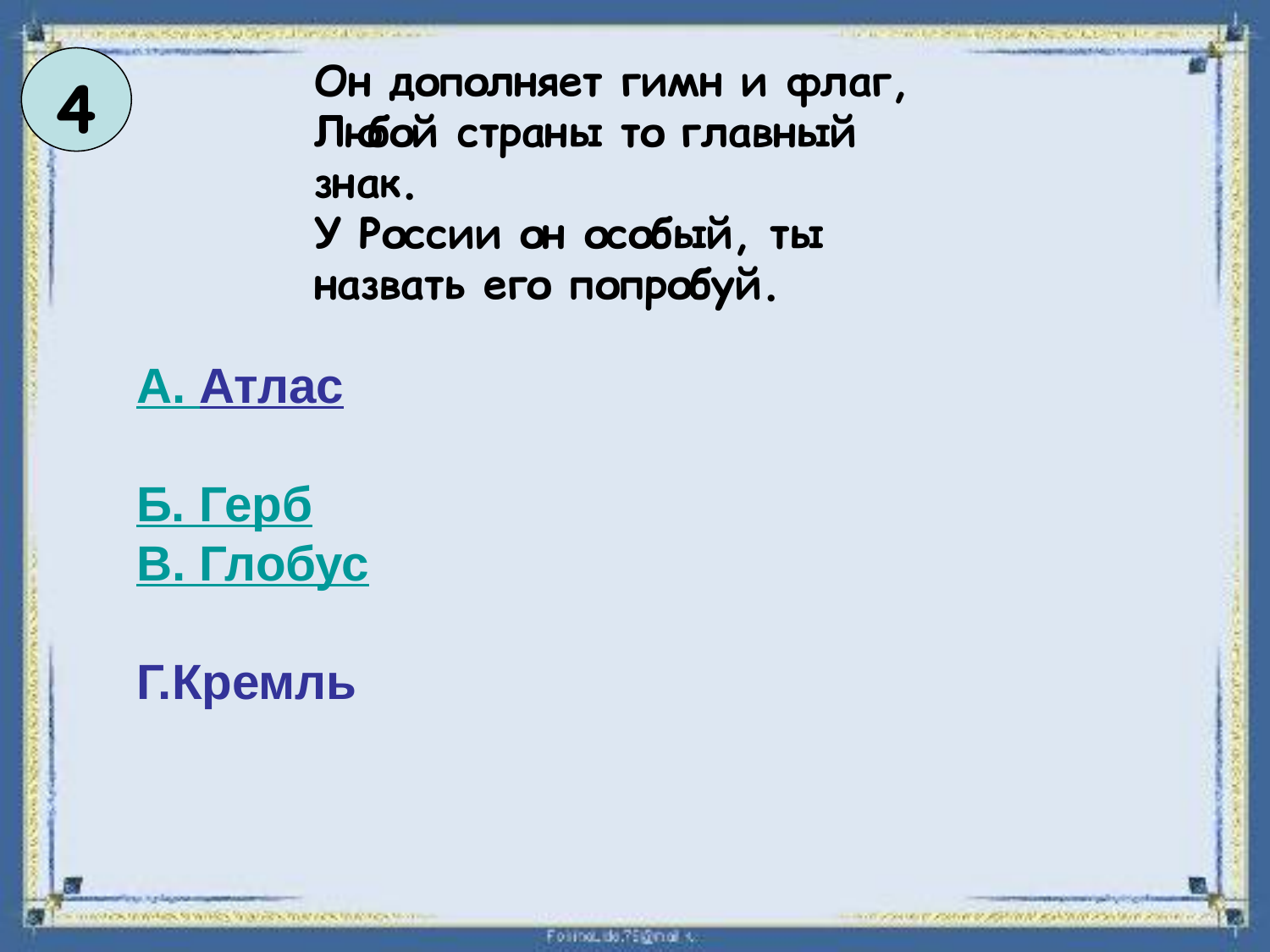

4
Он дополняет гимн и флаг,
Любой страны то главный знак.
У России он особый, ты назвать его попробуй.
А. Атлас
Б. Герб
В. Глобус

Г.Кремль